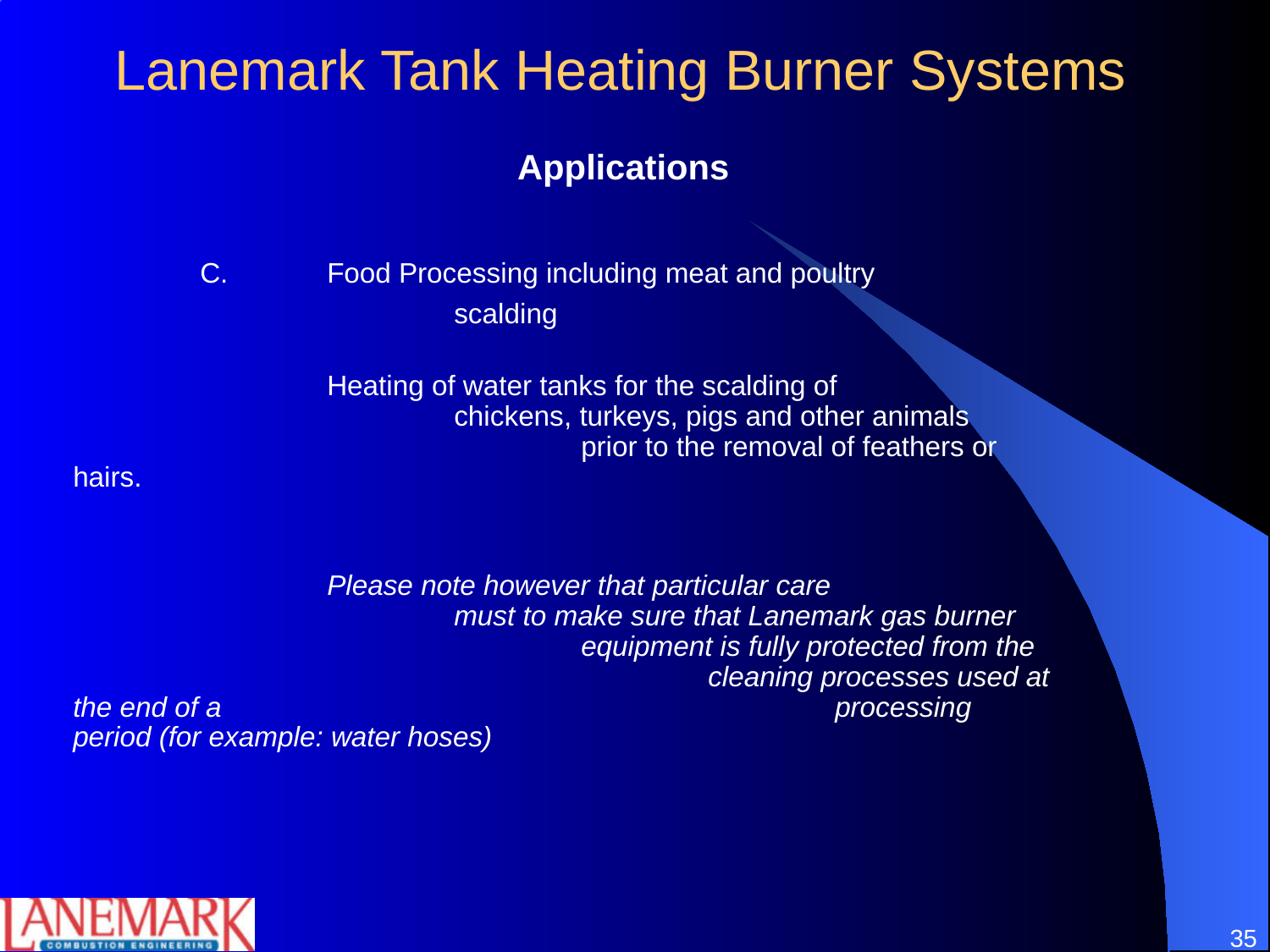

# Lanemark Tank Heating Burner Systems
       Applications
		C.	Food Processing including meat and poultry 				scalding

			Heating of water tanks for the scalding of 				chickens, turkeys, pigs and other animals 				prior to the removal of feathers or hairs.

			Please note however that particular care 				must to make sure that Lanemark gas burner 				equipment is fully protected from the 					cleaning processes used at the end of a 					processing period (for example: water hoses)

35